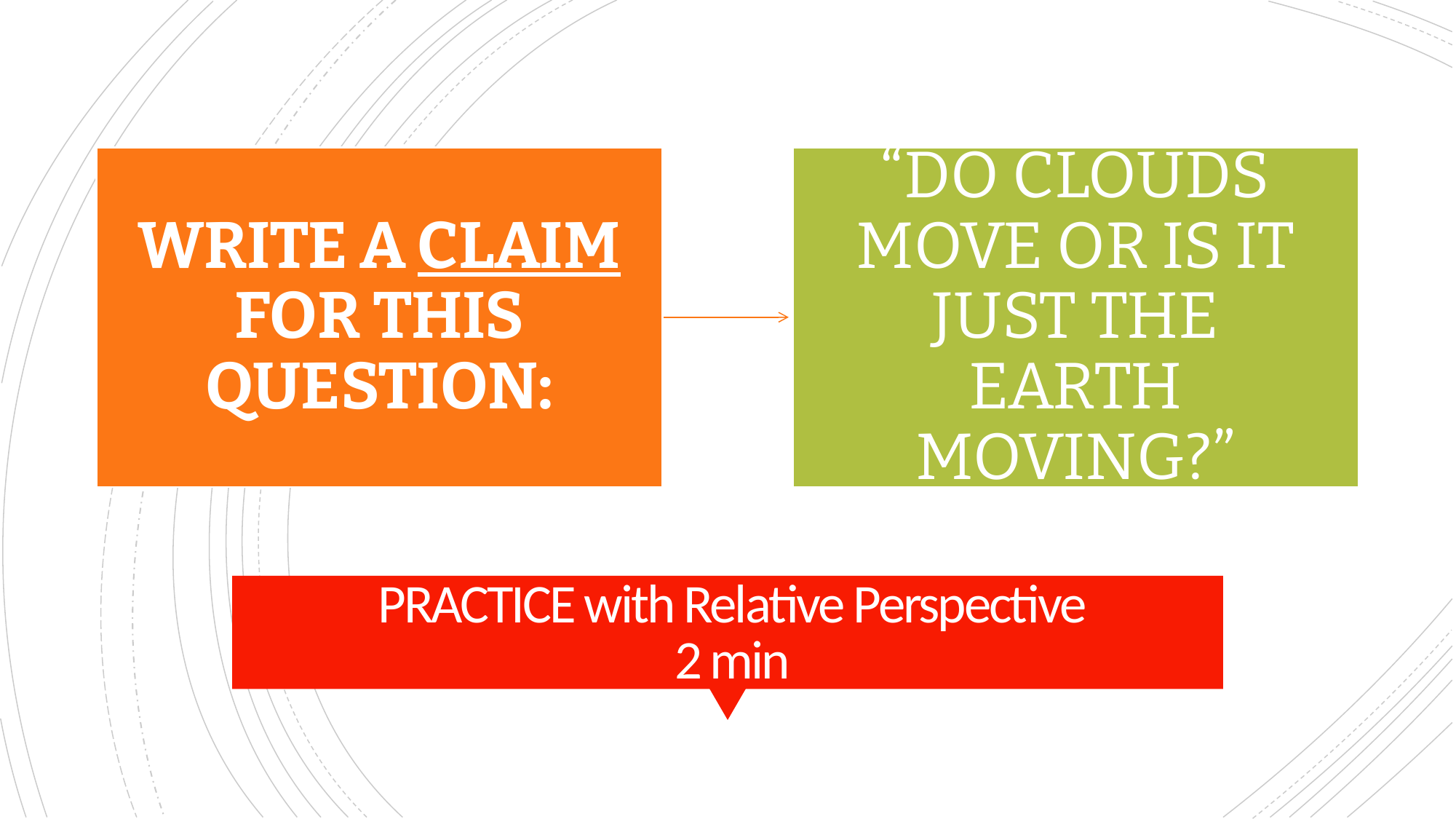

WRITE A CLAIM FOR THIS QUESTION:
“DO CLOUDS MOVE OR IS IT JUST THE EARTH MOVING?”

# PRACTICE with Relative Perspective 2 min